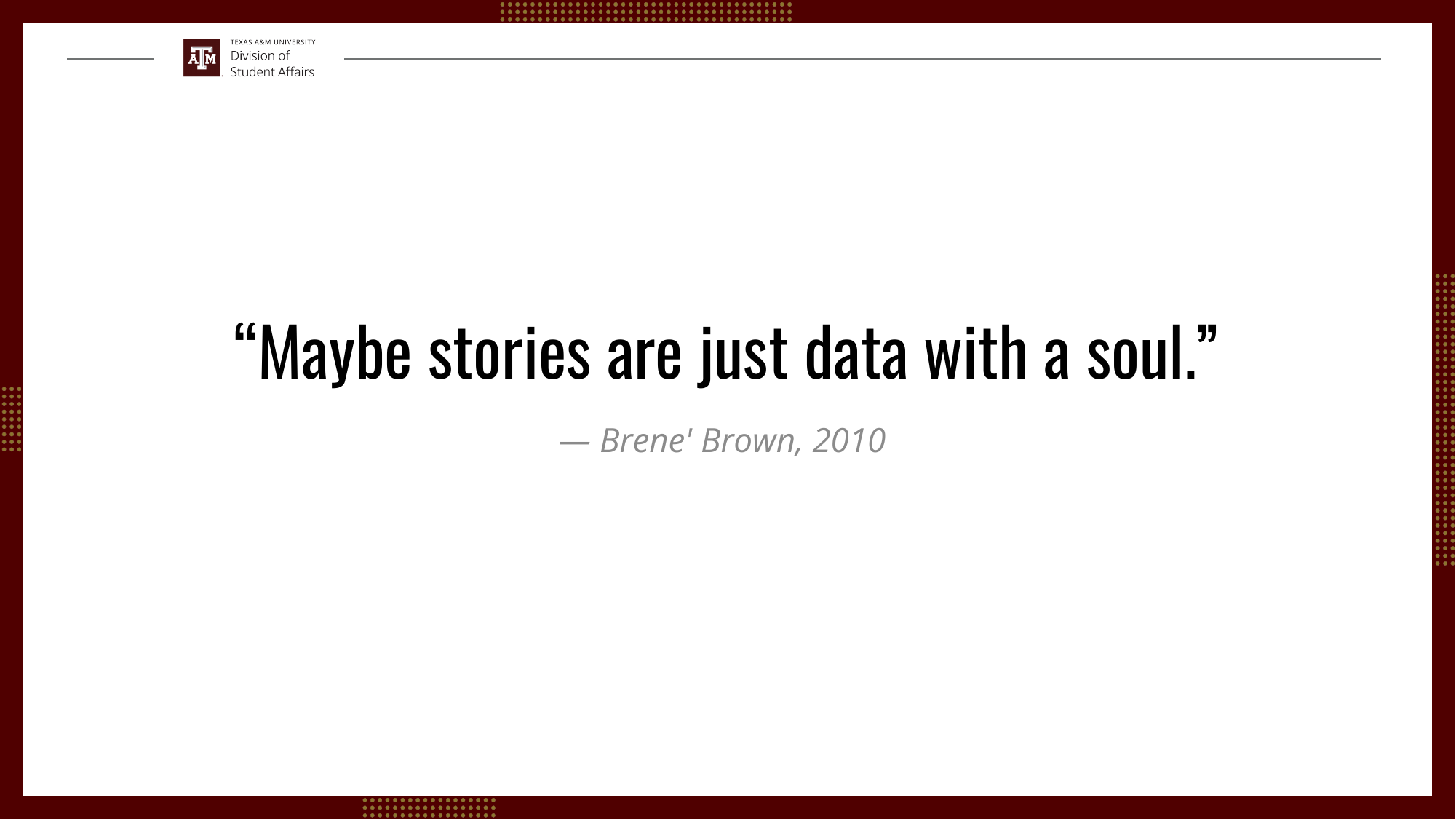

“Maybe stories are just data with a soul.”

— Brene' Brown, 2010